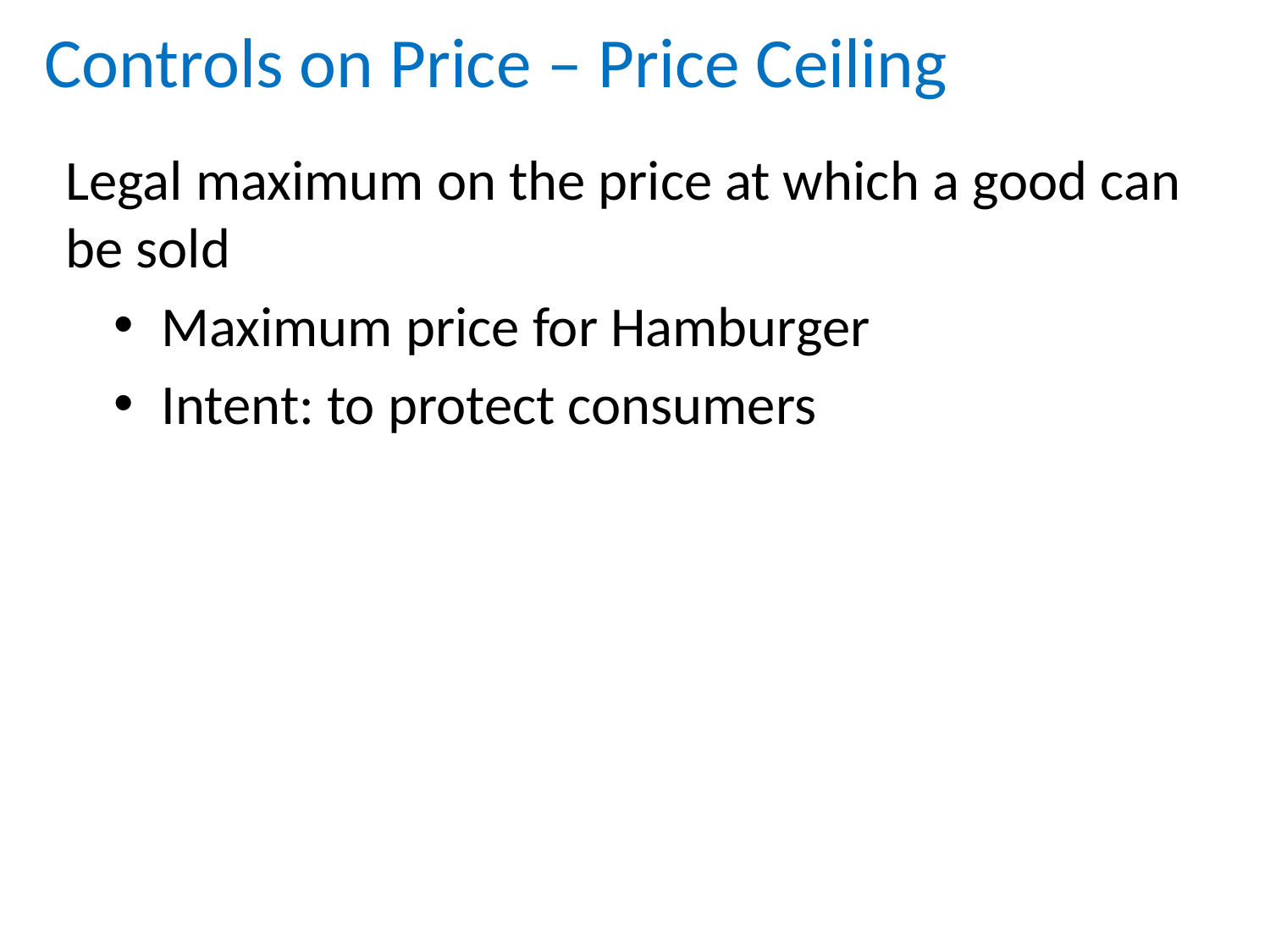

# Controls on Price – Price Ceiling
Legal maximum on the price at which a good can be sold
Maximum price for Hamburger
Intent: to protect consumers